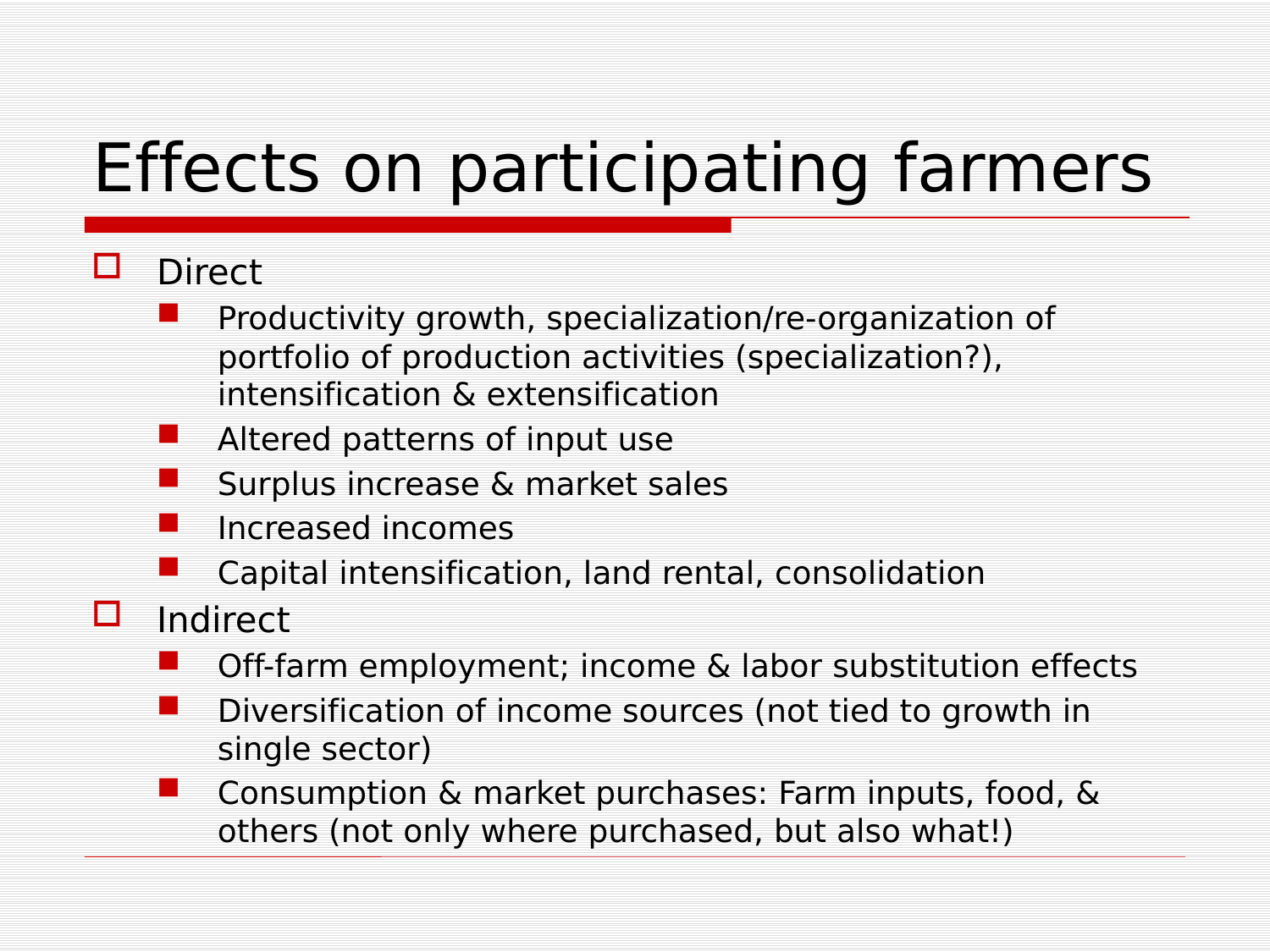

# Effects on participating farmers
Direct
Productivity growth, specialization/re-organization of portfolio of production activities (specialization?), intensification & extensification
Altered patterns of input use
Surplus increase & market sales
Increased incomes
Capital intensification, land rental, consolidation
Indirect
Off-farm employment; income & labor substitution effects
Diversification of income sources (not tied to growth in single sector)
Consumption & market purchases: Farm inputs, food, & others (not only where purchased, but also what!)